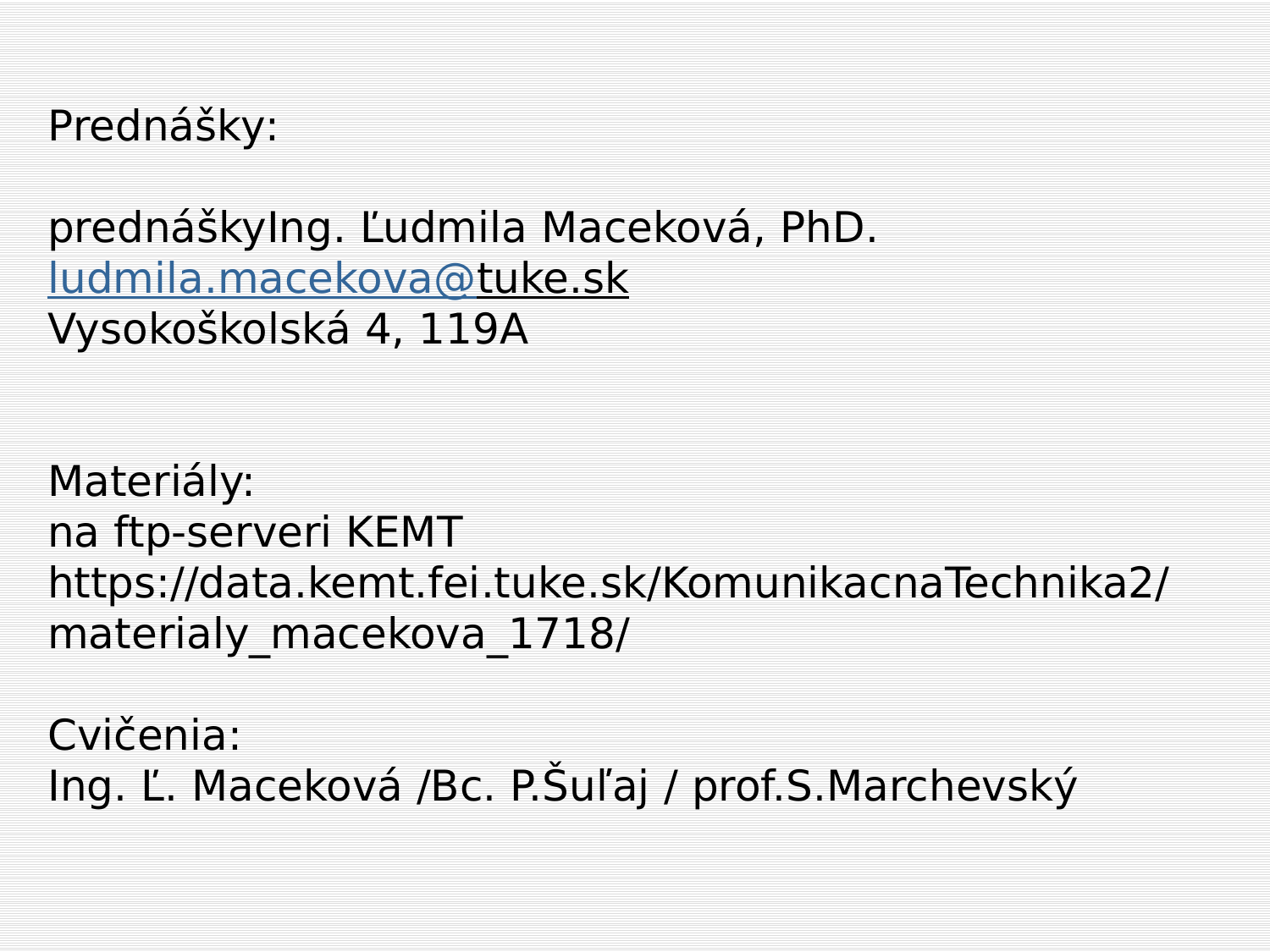

# Prednášky: prednáškyIng. Ľudmila Maceková, PhD. ludmila.macekova@tuke.sk Vysokoškolská 4, 119A Materiály: na ftp-serveri KEMT https://data.kemt.fei.tuke.sk/KomunikacnaTechnika2/materialy_macekova_1718/ Cvičenia: Ing. Ľ. Maceková /Bc. P.Šuľaj / prof.S.Marchevský